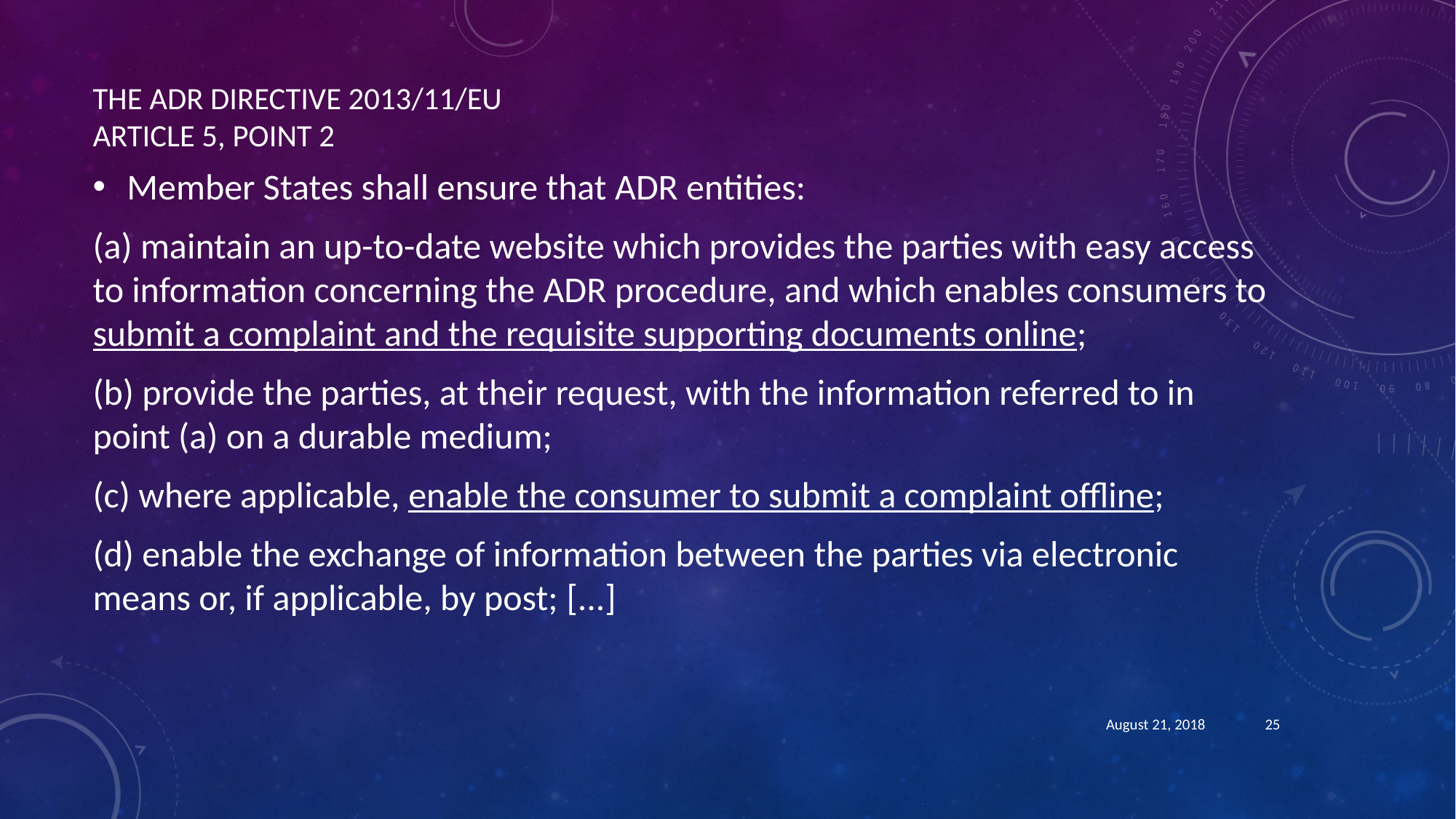

# The ADR Directive 2013/11/EU Article 5, Point 2
Member States shall ensure that ADR entities:
(a) maintain an up-to-date website which provides the parties with easy access to information concerning the ADR procedure, and which enables consumers to submit a complaint and the requisite supporting documents online;
(b) provide the parties, at their request, with the information referred to in point (a) on a durable medium;
(c) where applicable, enable the consumer to submit a complaint offline;
(d) enable the exchange of information between the parties via electronic means or, if applicable, by post; [...]

August 21, 2018
25